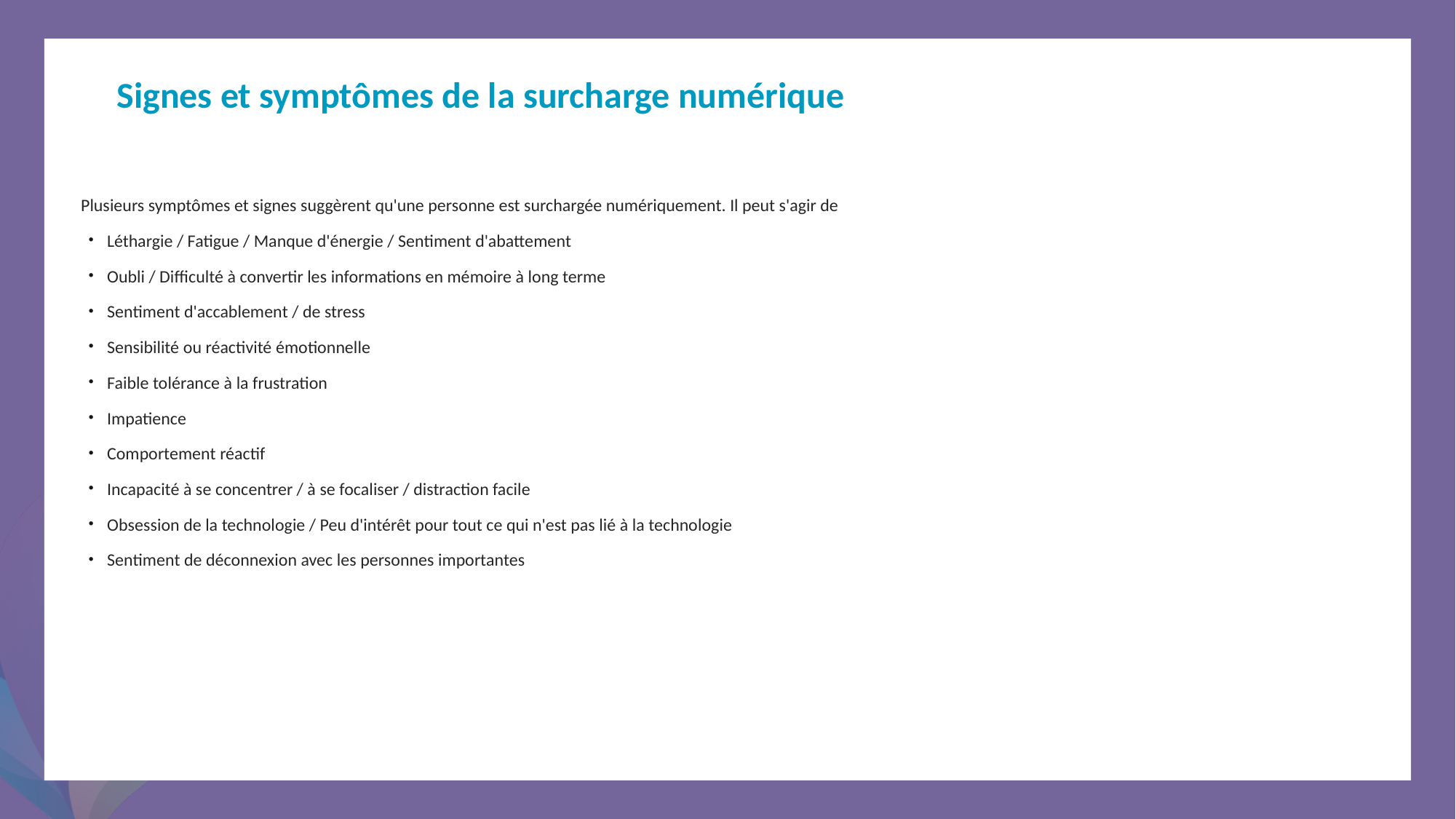

Signes et symptômes de la surcharge numérique
Plusieurs symptômes et signes suggèrent qu'une personne est surchargée numériquement. Il peut s'agir de
Léthargie / Fatigue / Manque d'énergie / Sentiment d'abattement
Oubli / Difficulté à convertir les informations en mémoire à long terme
Sentiment d'accablement / de stress
Sensibilité ou réactivité émotionnelle
Faible tolérance à la frustration
Impatience
Comportement réactif
Incapacité à se concentrer / à se focaliser / distraction facile
Obsession de la technologie / Peu d'intérêt pour tout ce qui n'est pas lié à la technologie
Sentiment de déconnexion avec les personnes importantes